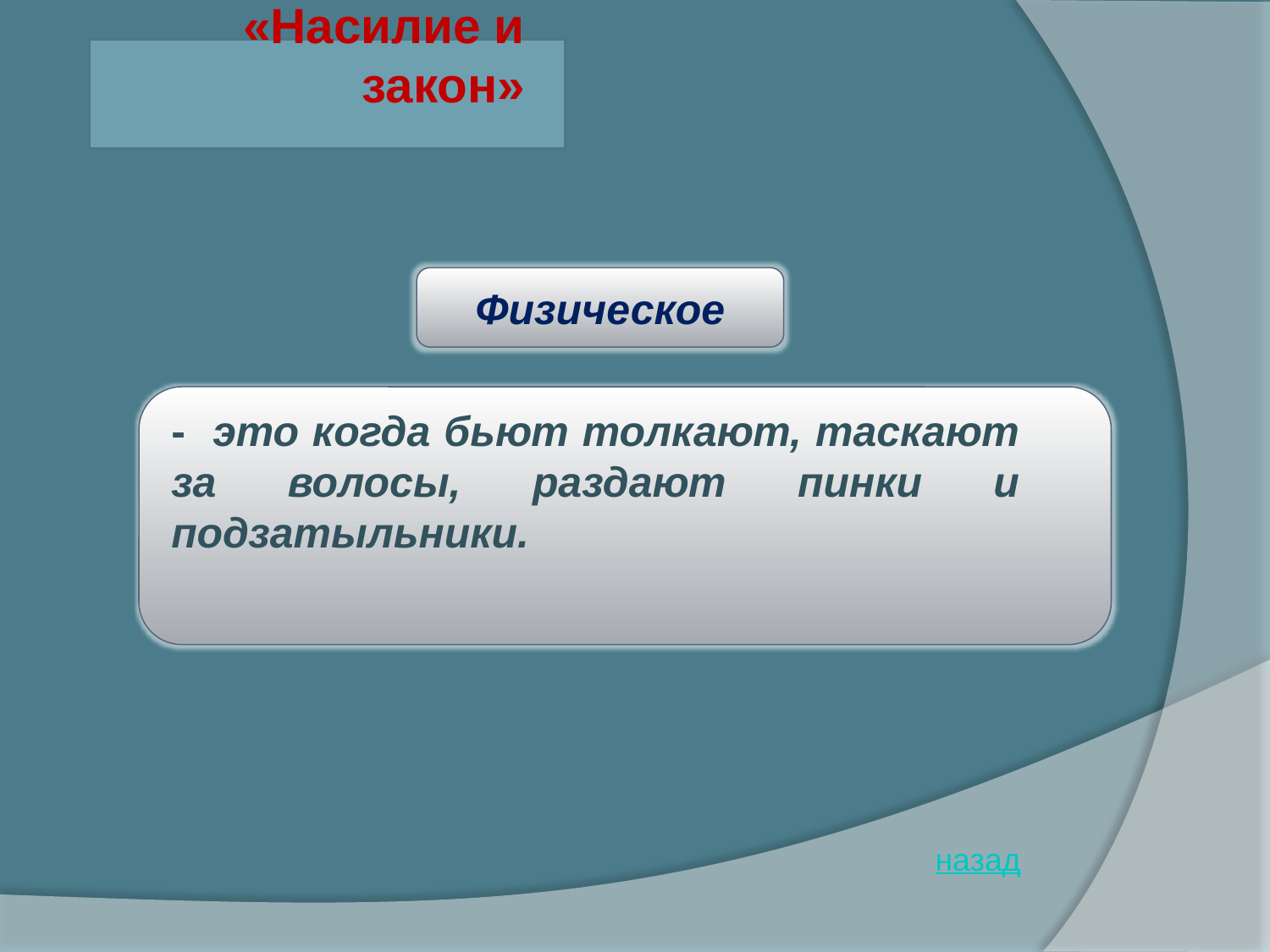

# «Насилие и закон»
Физическое

-  это когда бьют толкают, таскают за волосы, раздают пинки и подзатыльники.
назад